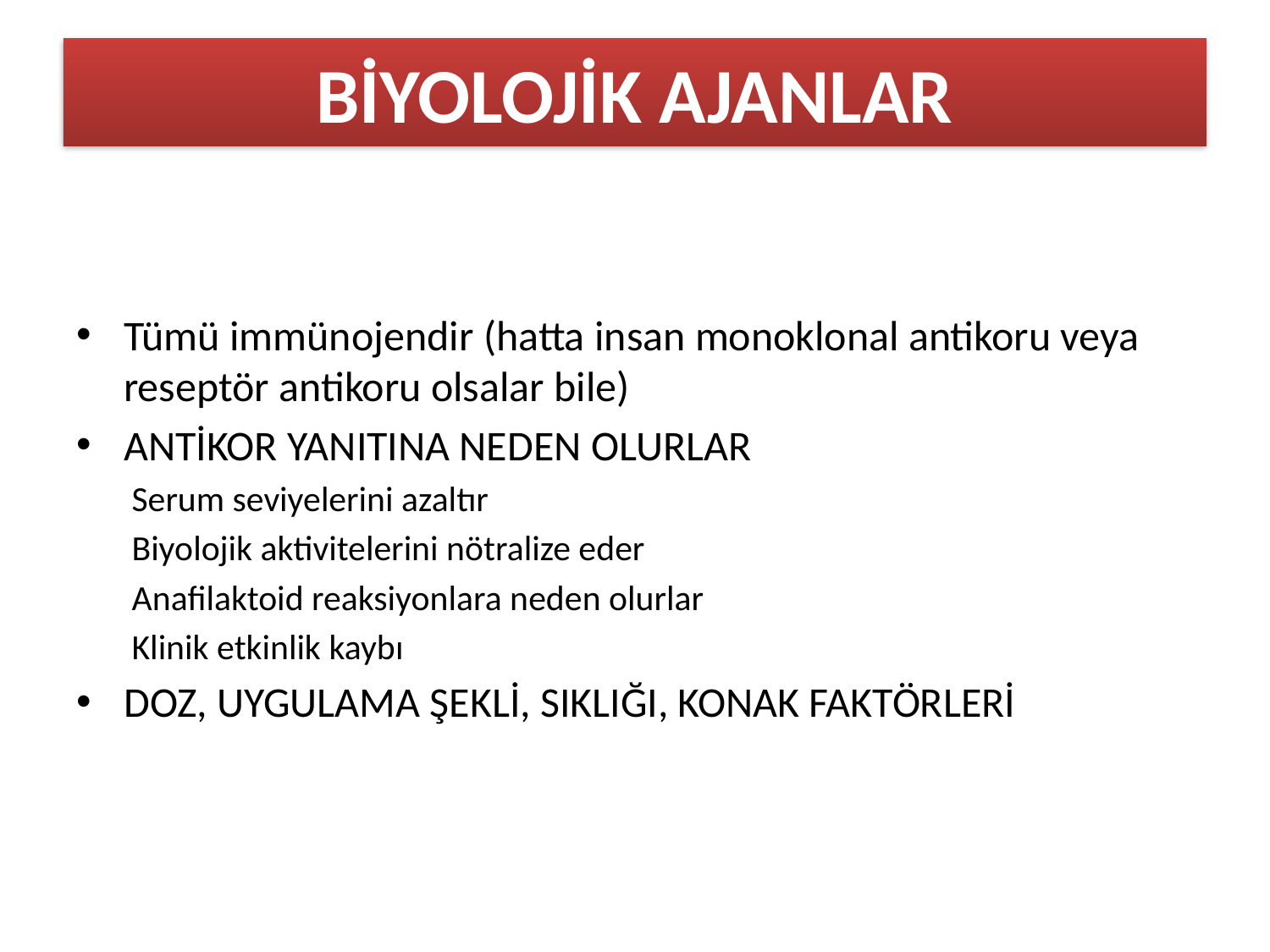

BİYOLOJİK AJANLAR
Tümü immünojendir (hatta insan monoklonal antikoru veya reseptör antikoru olsalar bile)
ANTİKOR YANITINA NEDEN OLURLAR
Serum seviyelerini azaltır
Biyolojik aktivitelerini nötralize eder
Anafilaktoid reaksiyonlara neden olurlar
Klinik etkinlik kaybı
DOZ, UYGULAMA ŞEKLİ, SIKLIĞI, KONAK FAKTÖRLERİ